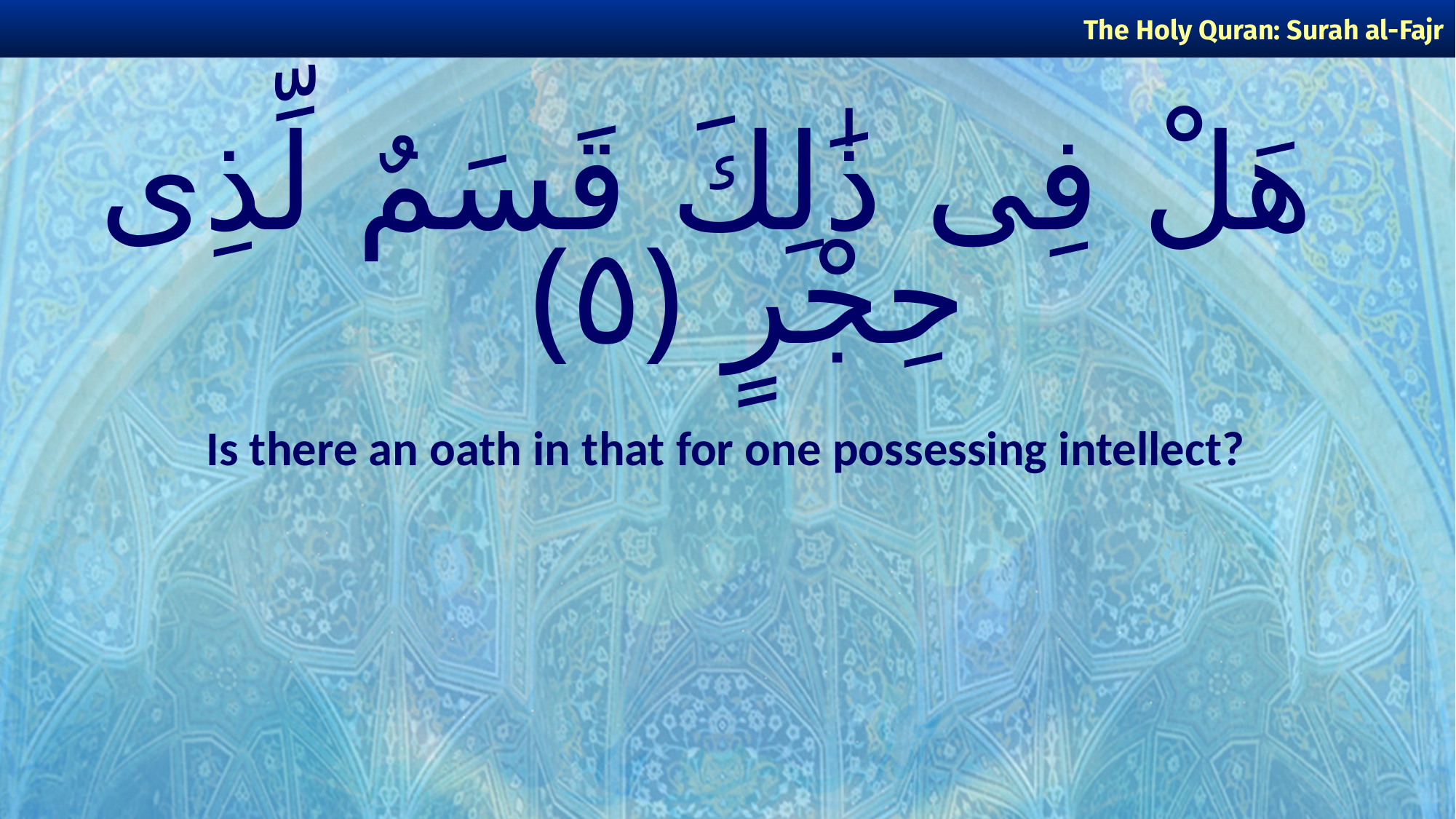

The Holy Quran: Surah al-Fajr
# هَلْ فِى ذَٰلِكَ قَسَمٌ لِّذِى حِجْرٍ ﴿٥﴾
Is there an oath in that for one possessing intellect?